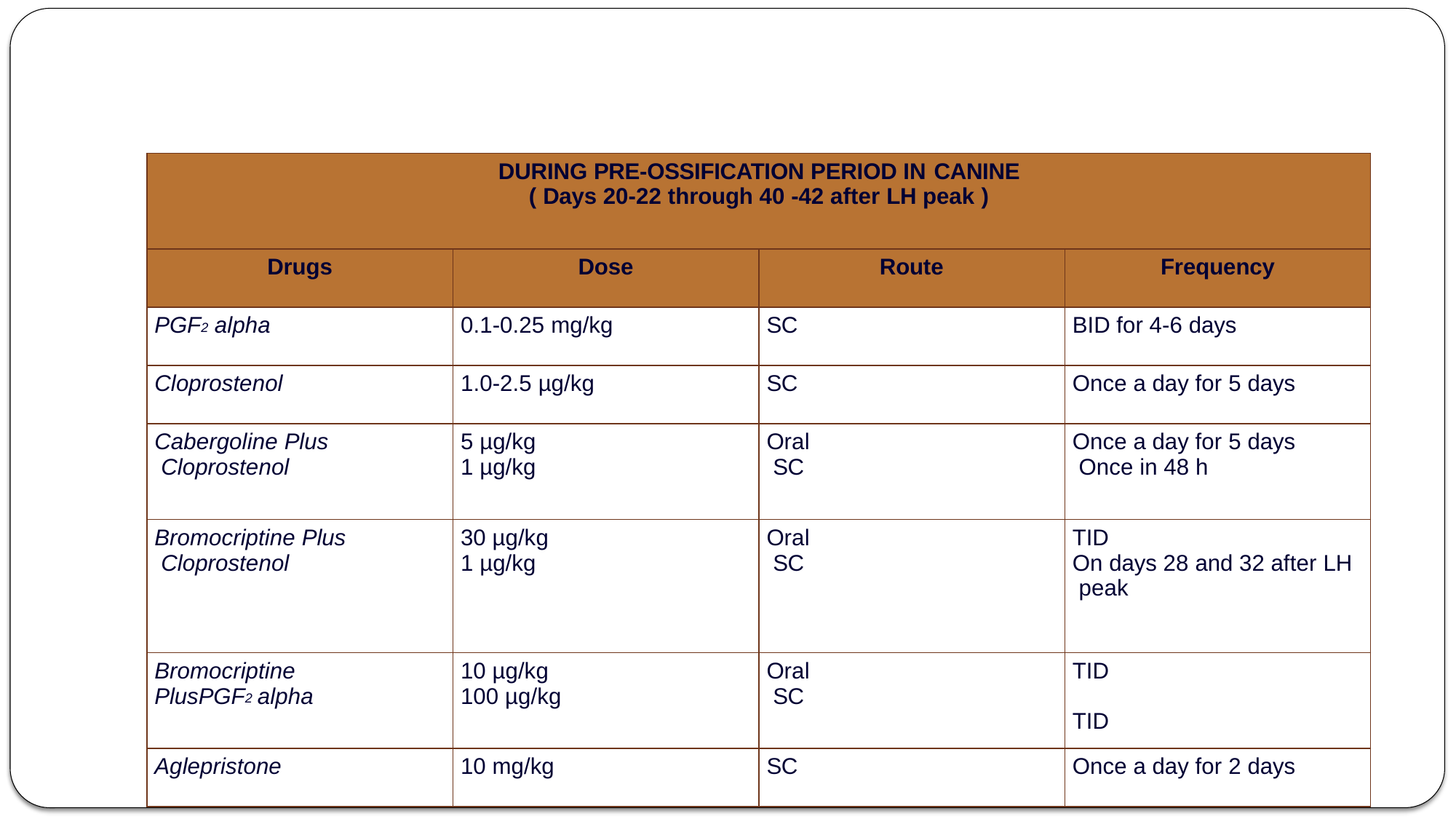

| DURING PRE-OSSIFICATION PERIOD IN CANINE ( Days 20-22 through 40 -42 after LH peak ) |  |  |  |
| --- | --- | --- | --- |
| Drugs | Dose | Route | Frequency |
| PGF2 alpha | 0.1-0.25 mg/kg | SC | BID for 4-6 days |
| Cloprostenol | 1.0-2.5 µg/kg | SC | Once a day for 5 days |
| Cabergoline Plus Cloprostenol | 5 µg/kg 1 µg/kg | Oral SC | Once a day for 5 days Once in 48 h |
| Bromocriptine Plus Cloprostenol | 30 µg/kg 1 µg/kg | Oral SC | TID On days 28 and 32 after LH peak |
| Bromocriptine PlusPGF2 alpha | 10 µg/kg 100 µg/kg | Oral SC | TID TID |
| Aglepristone | 10 mg/kg | SC | Once a day for 2 days |